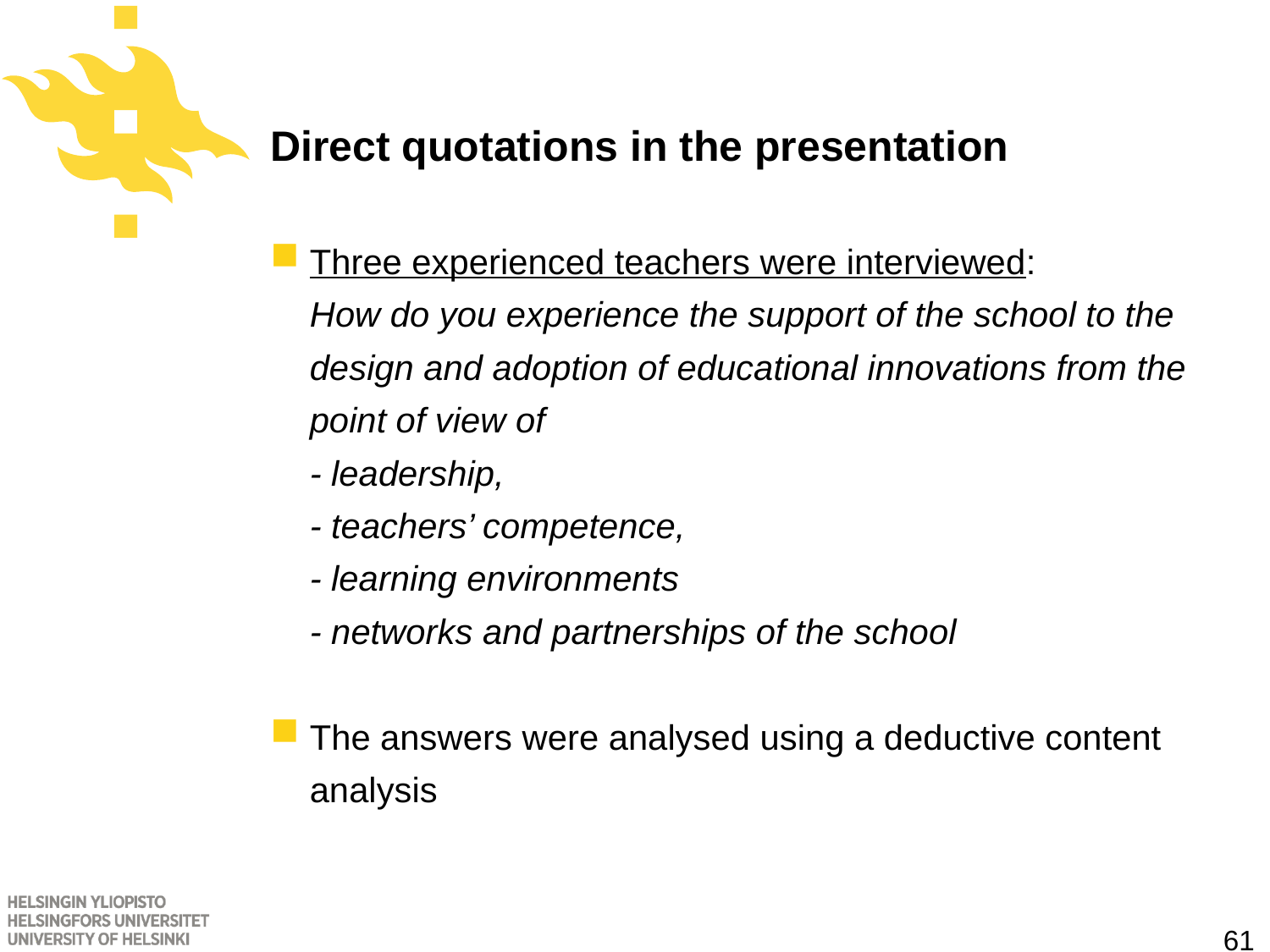

# Direct quotations in the presentation
Three experienced teachers were interviewed:
How do you experience the support of the school to the design and adoption of educational innovations from the point of view of
- leadership,
- teachers’ competence,
- learning environments
- networks and partnerships of the school

The answers were analysed using a deductive content analysis
61